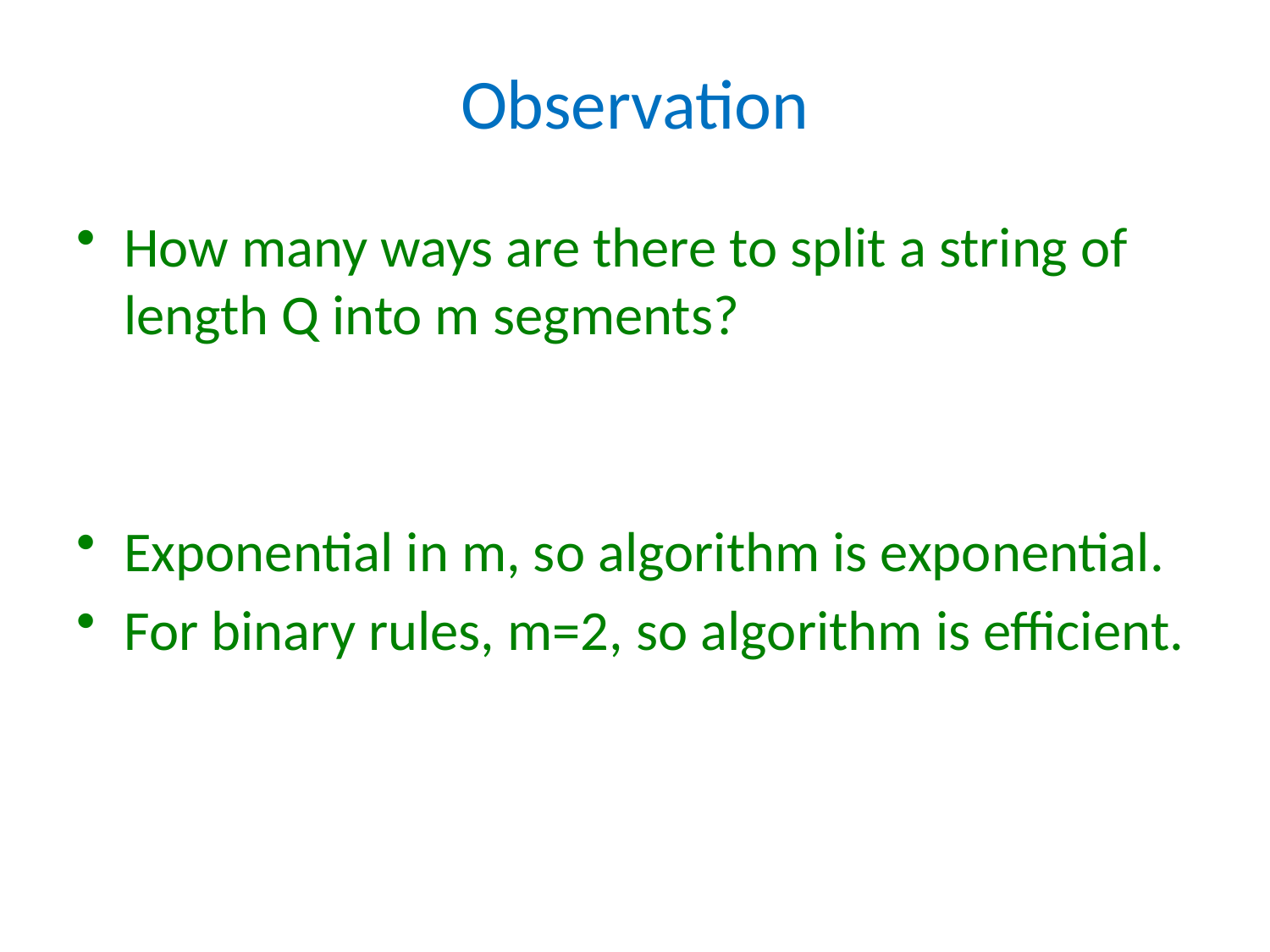

# Observation
How many ways are there to split a string of length Q into m segments?

Exponential in m, so algorithm is exponential.
For binary rules, m=2, so algorithm is efficient.